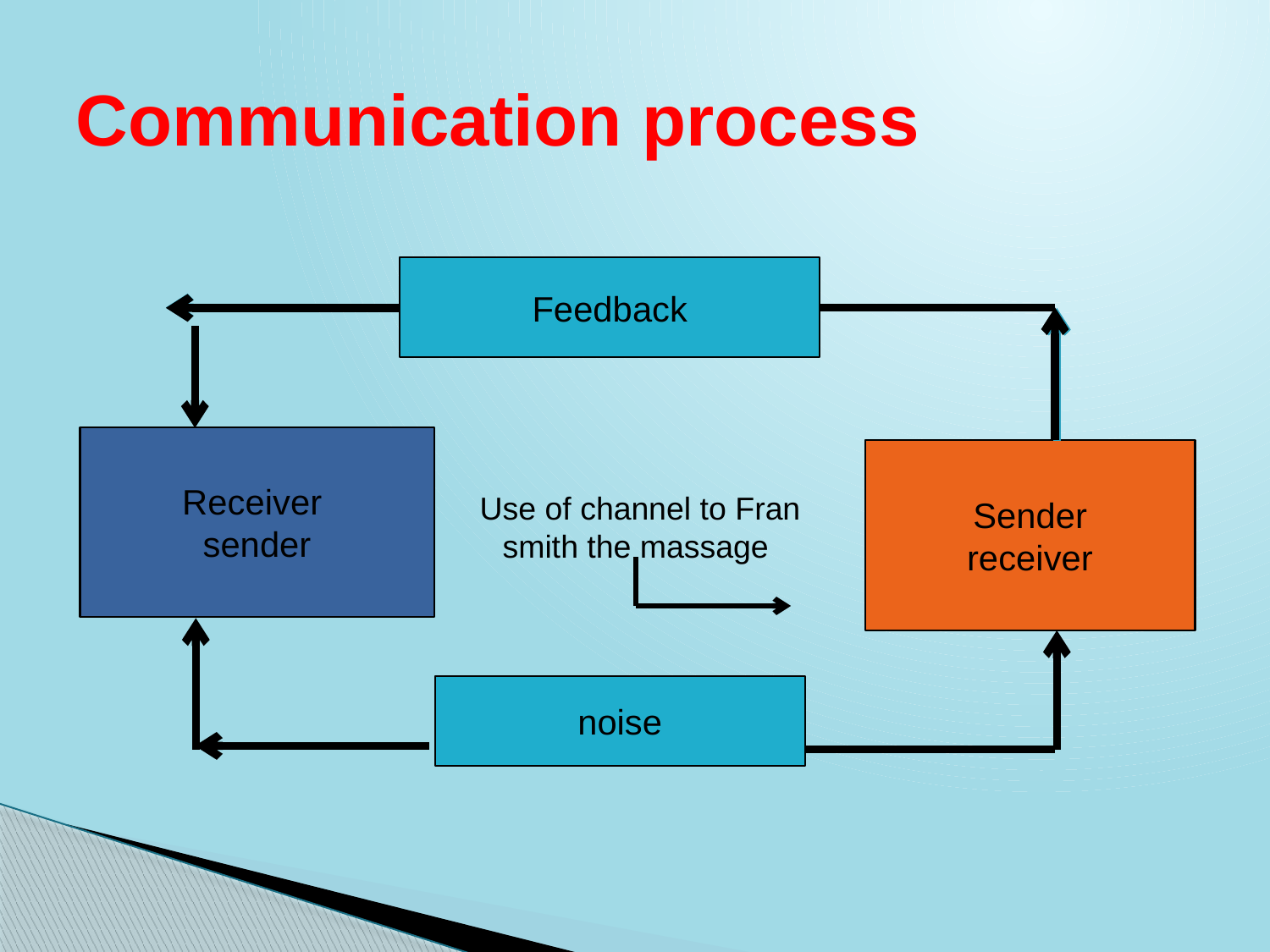

# Communication process

Feedback
Use of channel to Fran smith the massage
Receiver
sender
Sender
receiver
noise